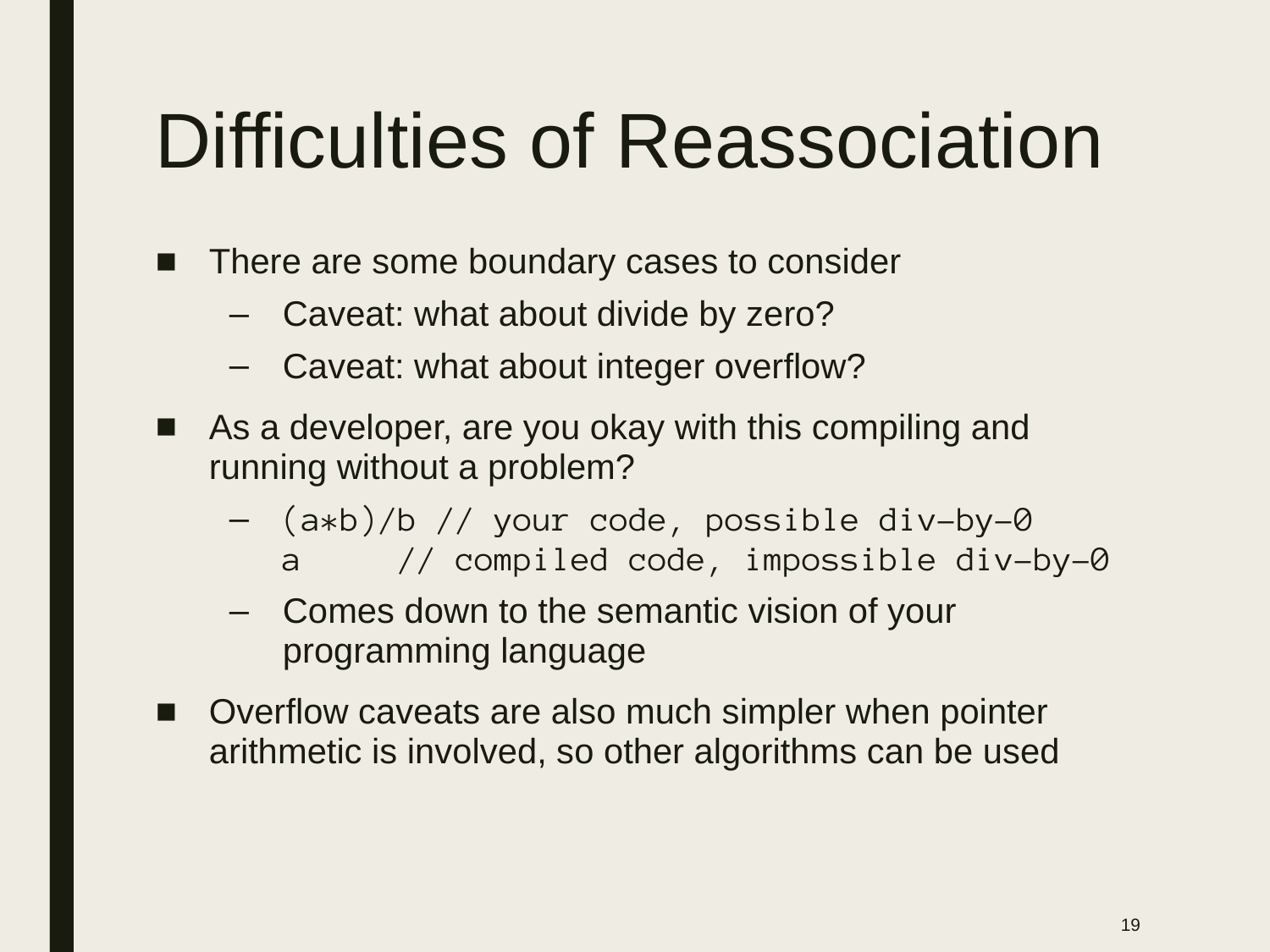

# Difficulties of Reassociation
There are some boundary cases to consider
Caveat: what about divide by zero?
Caveat: what about integer overflow?
As a developer, are you okay with this compiling and running without a problem?
(a*b)/b // your code, possible div-by-0
a     // compiled code, impossible div-by-0
Comes down to the semantic vision of your programming language
Overflow caveats are also much simpler when pointer arithmetic is involved, so other algorithms can be used
19